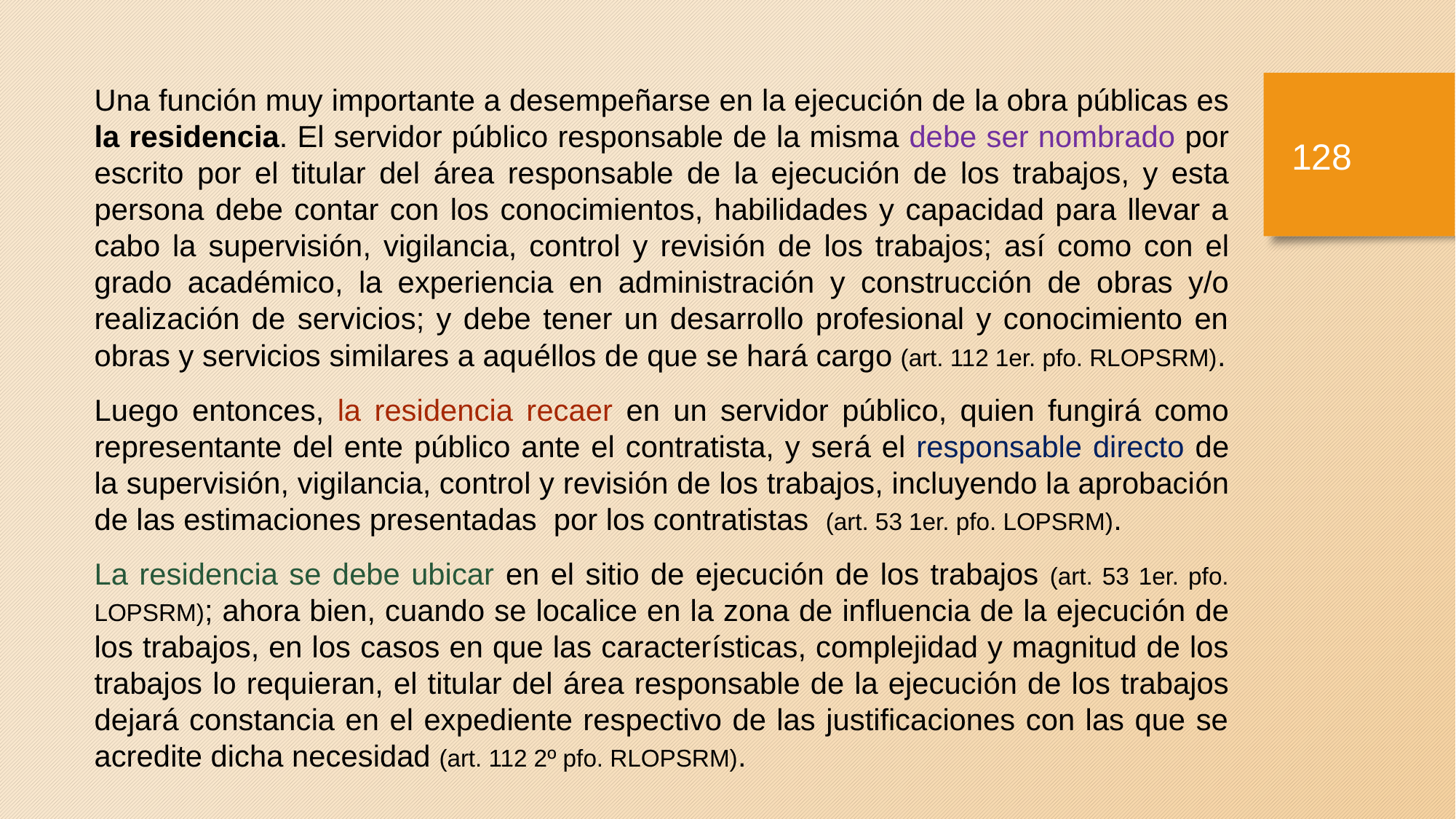

Una función muy importante a desempeñarse en la ejecución de la obra públicas es la residencia. El servidor público responsable de la misma debe ser nombrado por escrito por el titular del área responsable de la ejecución de los trabajos, y esta persona debe contar con los conocimientos, habilidades y capacidad para llevar a cabo la supervisión, vigilancia, control y revisión de los trabajos; así como con el grado académico, la experiencia en administración y construcción de obras y/o realización de servicios; y debe tener un desarrollo profesional y conocimiento en obras y servicios similares a aquéllos de que se hará cargo (art. 112 1er. pfo. RLOPSRM).

Luego entonces, la residencia recaer en un servidor público, quien fungirá como representante del ente público ante el contratista, y será el responsable directo de la supervisión, vigilancia, control y revisión de los trabajos, incluyendo la aprobación de las estimaciones presentadas  por los contratistas  (art. 53 1er. pfo. LOPSRM).

La residencia se debe ubicar en el sitio de ejecución de los trabajos (art. 53 1er. pfo. LOPSRM); ahora bien, cuando se localice en la zona de influencia de la ejecución de los trabajos, en los casos en que las características, complejidad y magnitud de los trabajos lo requieran, el titular del área responsable de la ejecución de los trabajos dejará constancia en el expediente respectivo de las justificaciones con las que se acredite dicha necesidad (art. 112 2º pfo. RLOPSRM).

128